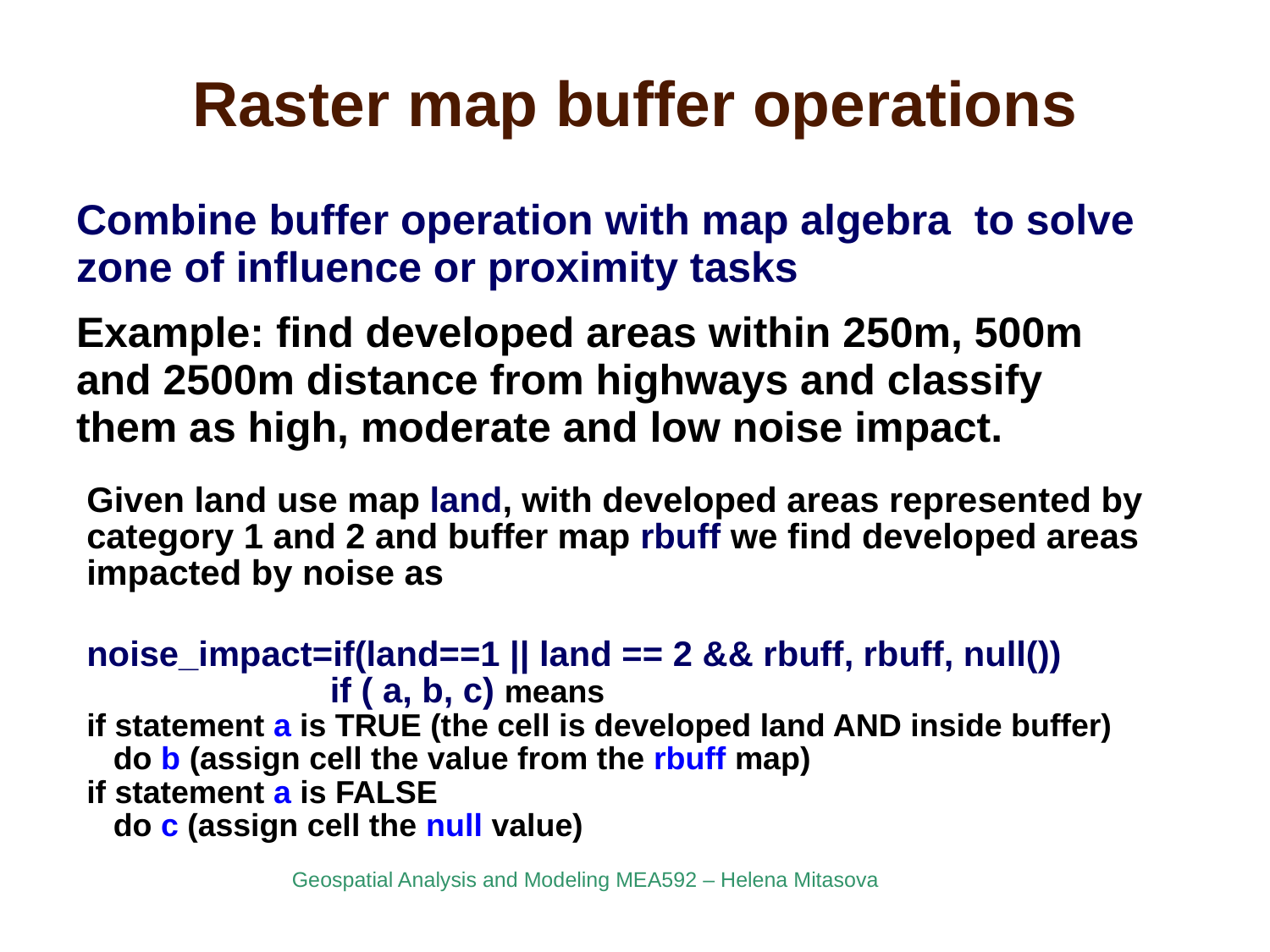

# Raster map buffer operations
Combine buffer operation with map algebra  to solve zone of influence or proximity tasks
Example: find developed areas within 250m, 500m and 2500m distance from highways and classify them as high, moderate and low noise impact.
Given land use map land, with developed areas represented by category 1 and 2 and buffer map rbuff we find developed areas impacted by noise as

noise_impact=if(land==1 || land == 2 && rbuff, rbuff, null())
                         if ( a, b, c) means
if statement a is TRUE (the cell is developed land AND inside buffer)
   do b (assign cell the value from the rbuff map)
if statement a is FALSE
   do c (assign cell the null value)
Geospatial Analysis and Modeling MEA592 – Helena Mitasova